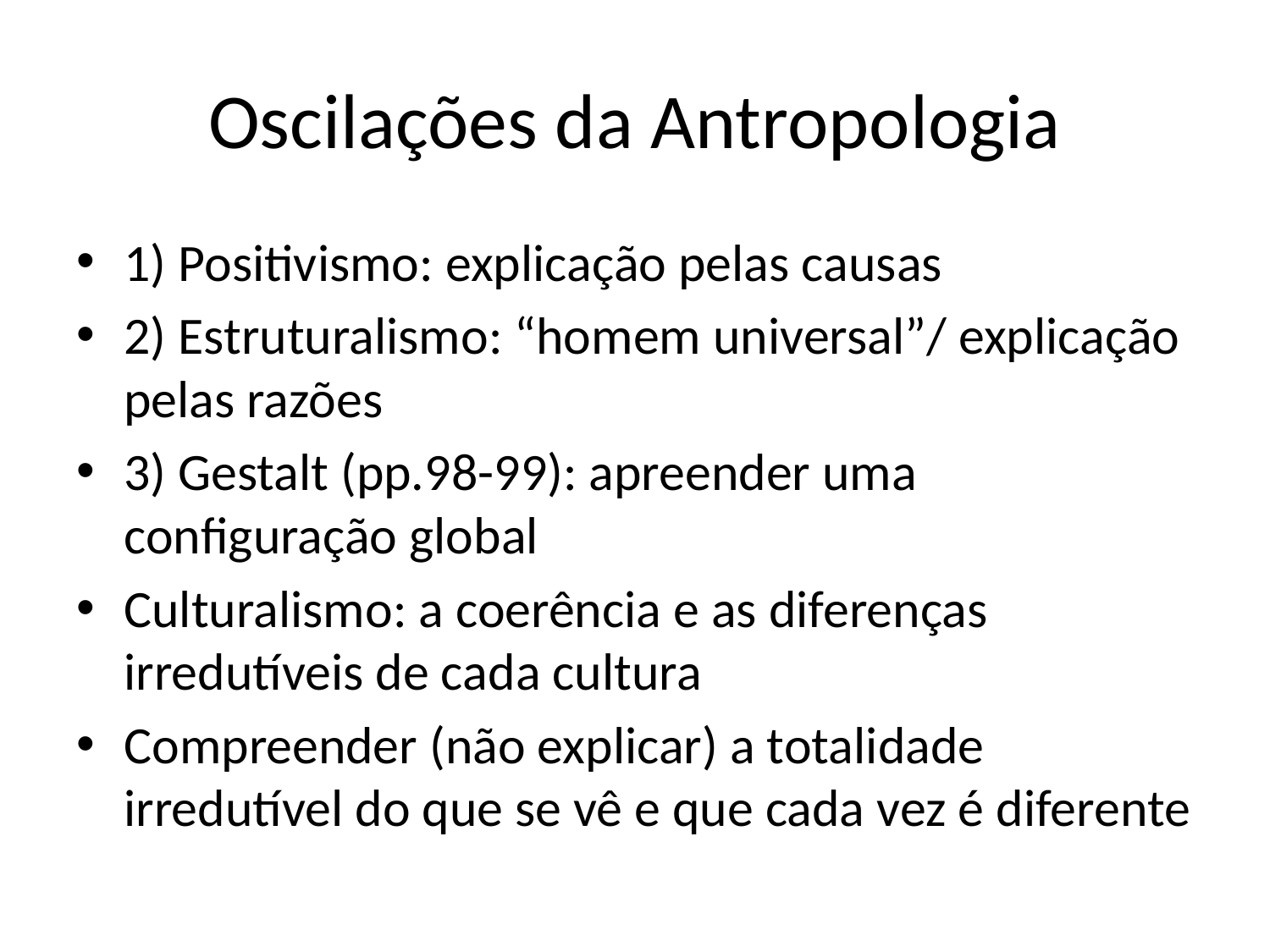

# Oscilações da Antropologia
1) Positivismo: explicação pelas causas
2) Estruturalismo: “homem universal”/ explicação pelas razões
3) Gestalt (pp.98-99): apreender uma configuração global
Culturalismo: a coerência e as diferenças irredutíveis de cada cultura
Compreender (não explicar) a totalidade irredutível do que se vê e que cada vez é diferente